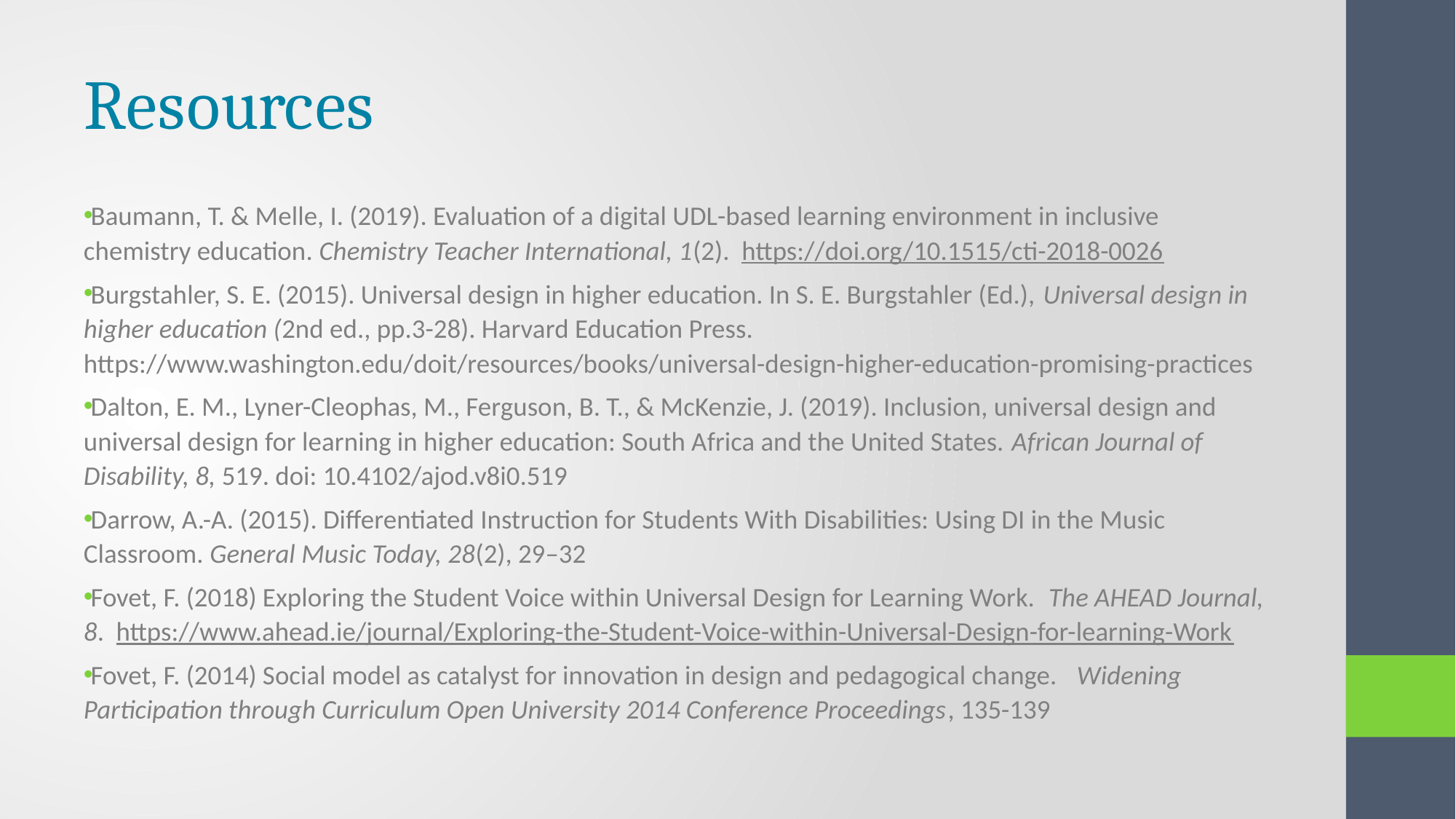

# Resources
Baumann, T. & Melle, I. (2019). Evaluation of a digital UDL-based learning environment in inclusive chemistry education. Chemistry Teacher International, 1(2).  https://doi.org/10.1515/cti-2018-0026
Burgstahler, S. E. (2015). Universal design in higher education. In S. E. Burgstahler (Ed.), Universal design in higher education (2nd ed., pp.3-28). Harvard Education Press. https://www.washington.edu/doit/resources/books/universal-design-higher-education-promising-practices
Dalton, E. M., Lyner-Cleophas, M., Ferguson, B. T., & McKenzie, J. (2019). Inclusion, universal design and universal design for learning in higher education: South Africa and the United States. African Journal of Disability, 8, 519. doi: 10.4102/ajod.v8i0.519
Darrow, A.-A. (2015). Differentiated Instruction for Students With Disabilities: Using DI in the Music Classroom. General Music Today, 28(2), 29–32
Fovet, F. (2018) Exploring the Student Voice within Universal Design for Learning Work.  The AHEAD Journal, 8.  https://www.ahead.ie/journal/Exploring-the-Student-Voice-within-Universal-Design-for-learning-Work
Fovet, F. (2014) Social model as catalyst for innovation in design and pedagogical change.   Widening Participation through Curriculum Open University 2014 Conference Proceedings, 135-139